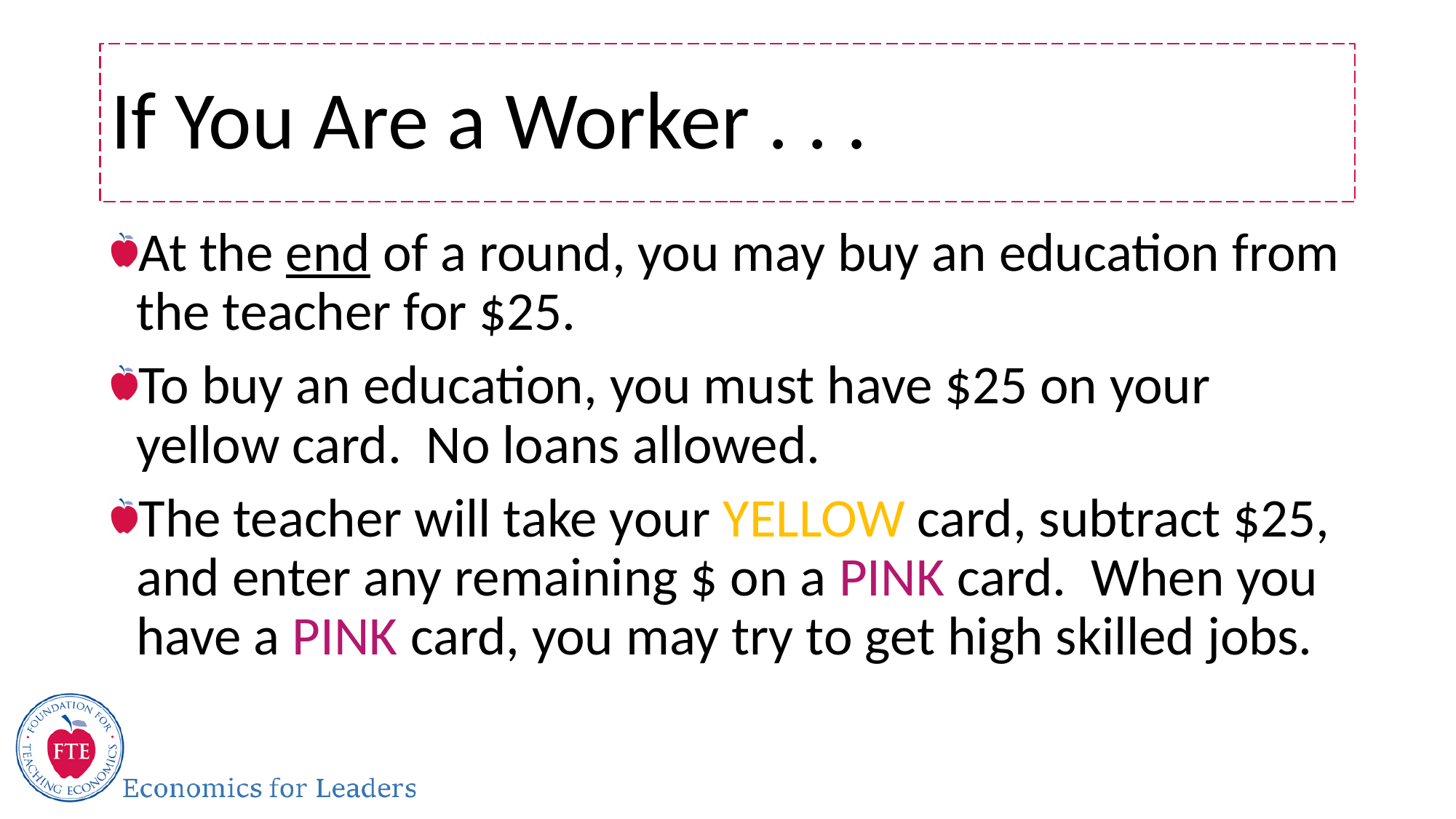

# If You Are a Worker . . .
At the end of a round, you may buy an education from the teacher for $25.
To buy an education, you must have $25 on your yellow card.  No loans allowed.
The teacher will take your YELLOW card, subtract $25, and enter any remaining $ on a PINK card.  When you have a PINK card, you may try to get high skilled jobs.